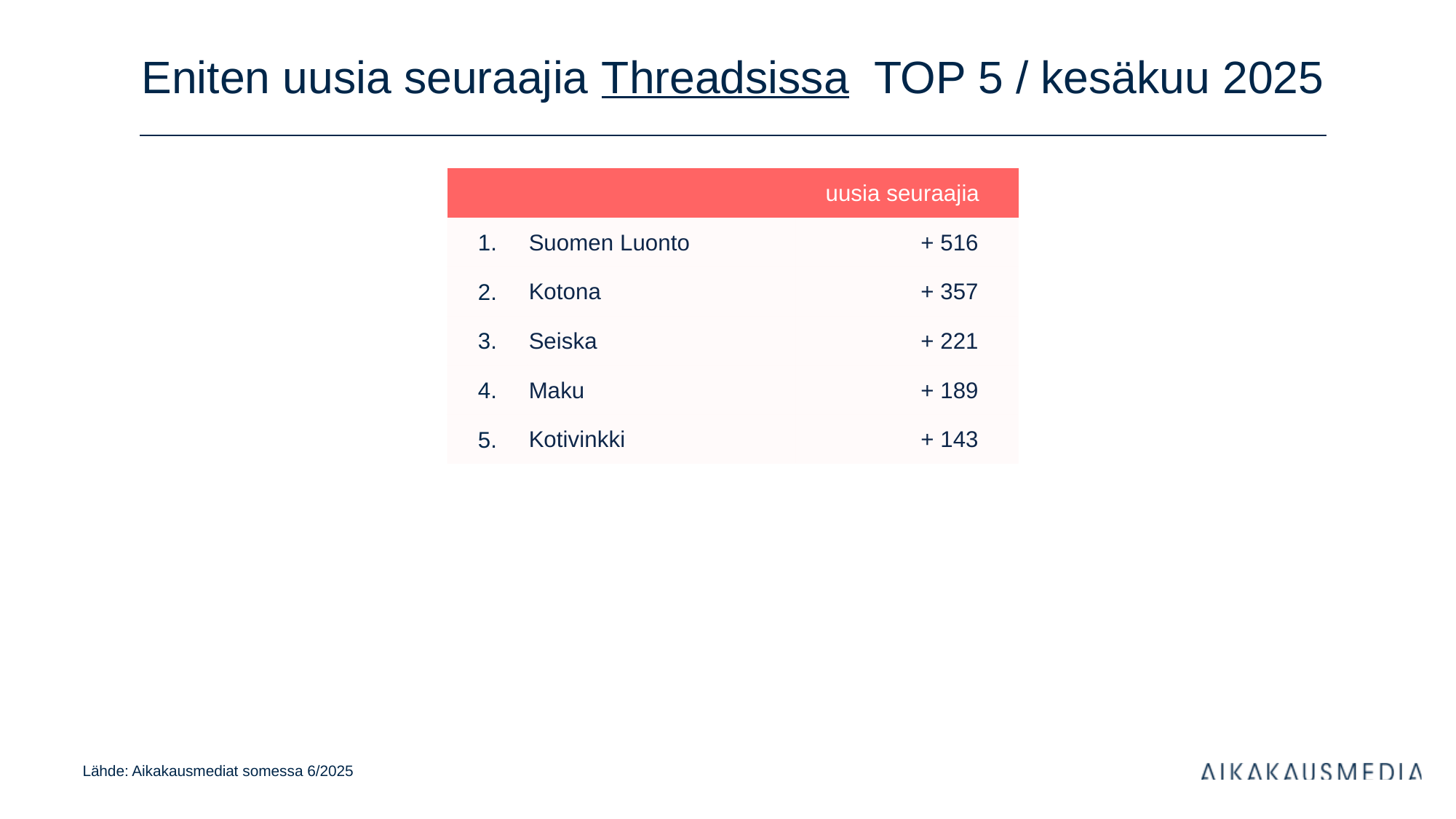

# Eniten uusia seuraajia Threadsissa  TOP 5 / kesäkuu 2025
| uusia seuraajia |  | kanavan tilaajia |  |
| --- | --- | --- | --- |
| 1. | Suomen Luonto | + 516 |  |
| 2. | Kotona | + 357 |  |
| 3. | Seiska | + 221 |  |
| 4. | Maku | + 189 |  |
| 5. | Kotivinkki | + 143 |  |